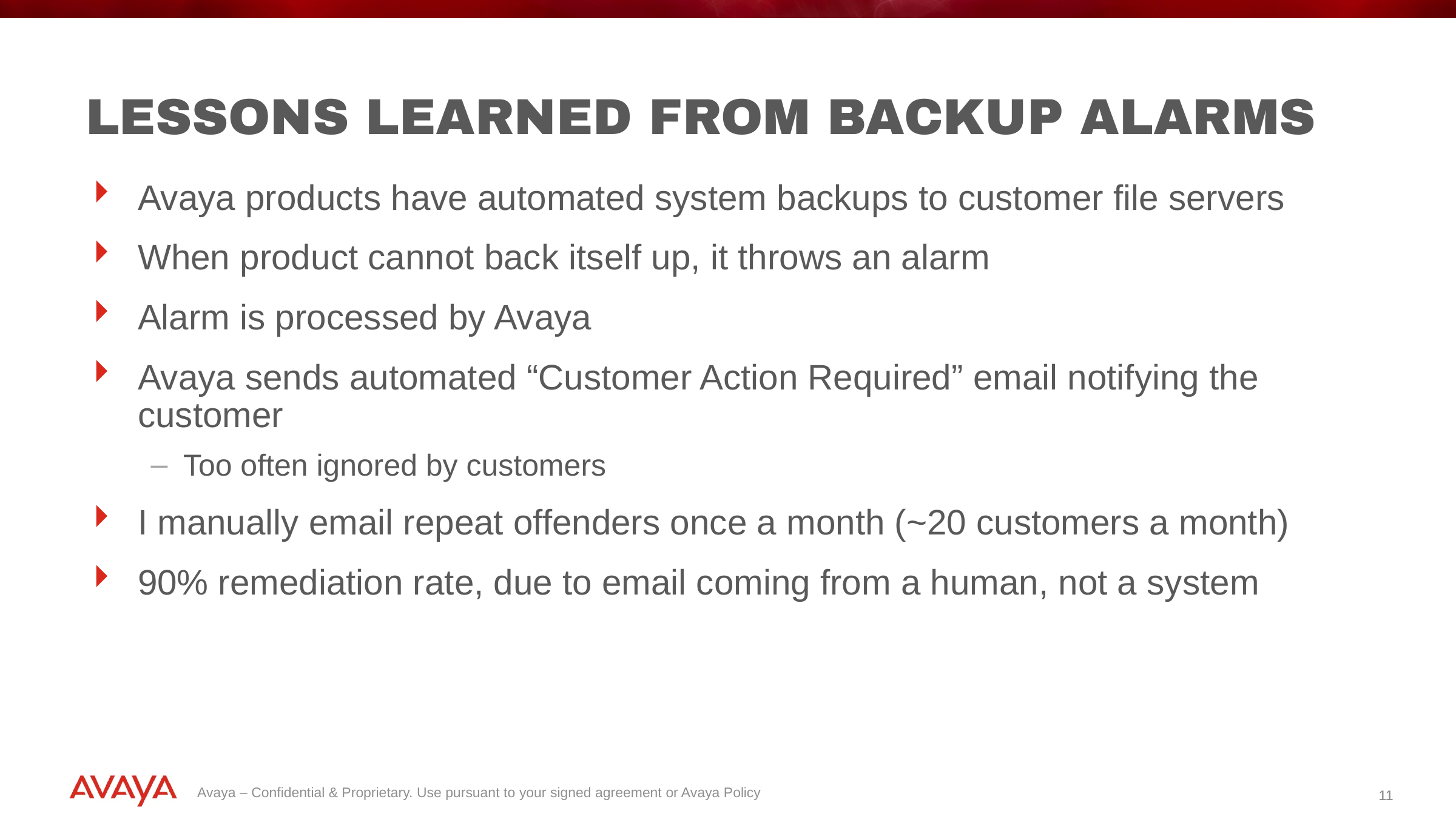

# Lessons Learned from Backup Alarms
Avaya products have automated system backups to customer file servers
When product cannot back itself up, it throws an alarm
Alarm is processed by Avaya
Avaya sends automated “Customer Action Required” email notifying the customer
Too often ignored by customers
I manually email repeat offenders once a month (~20 customers a month)
90% remediation rate, due to email coming from a human, not a system